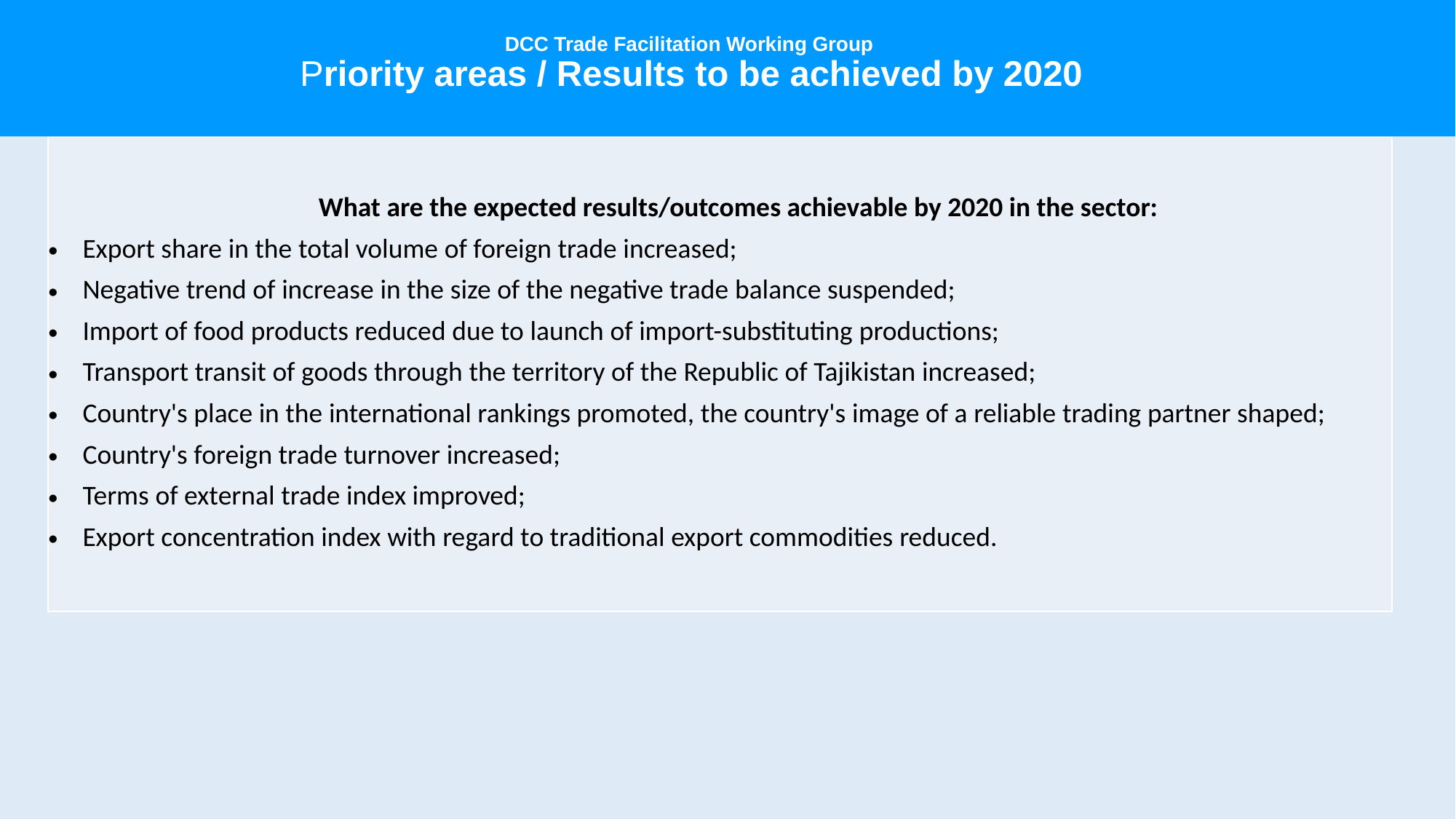

# DCC Trade Facilitation Working Group Priority areas / Results to be achieved by 2020
| What are the expected results/outcomes achievable by 2020 in the sector: Export share in the total volume of foreign trade increased; Negative trend of increase in the size of the negative trade balance suspended; Import of food products reduced due to launch of import-substituting productions; Transport transit of goods through the territory of the Republic of Tajikistan increased; Country's place in the international rankings promoted, the country's image of a reliable trading partner shaped; Country's foreign trade turnover increased; Terms of external trade index improved; Export concentration index with regard to traditional export commodities reduced. |
| --- |